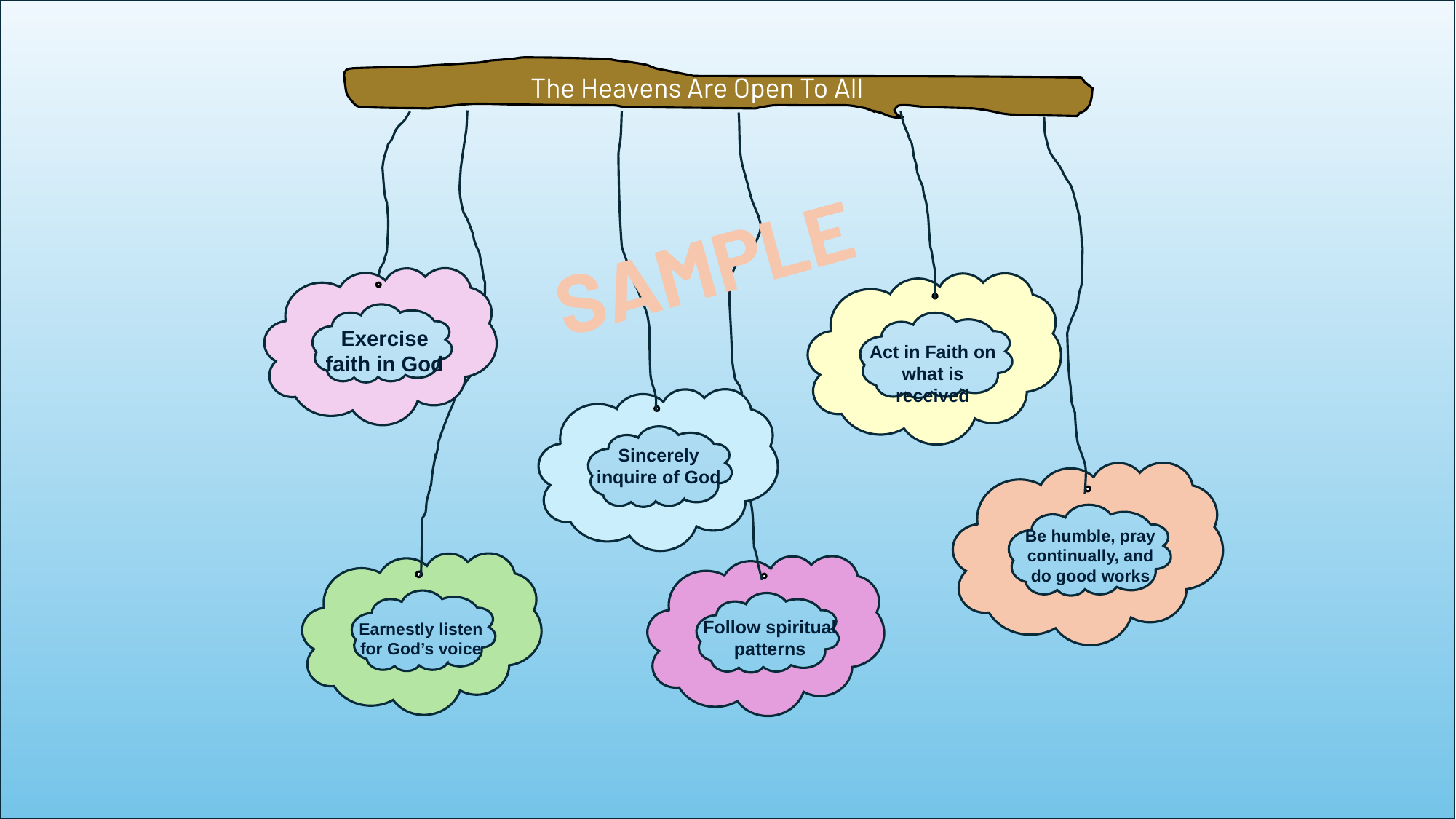

The Heavens Are Open To All

SAMPLE

Exercise faith in God

Act in Faith on what is received

Sincerely inquire of God

Be humble, pray continually, and do good works

Earnestly listen for God’s voice

Follow spiritual patterns